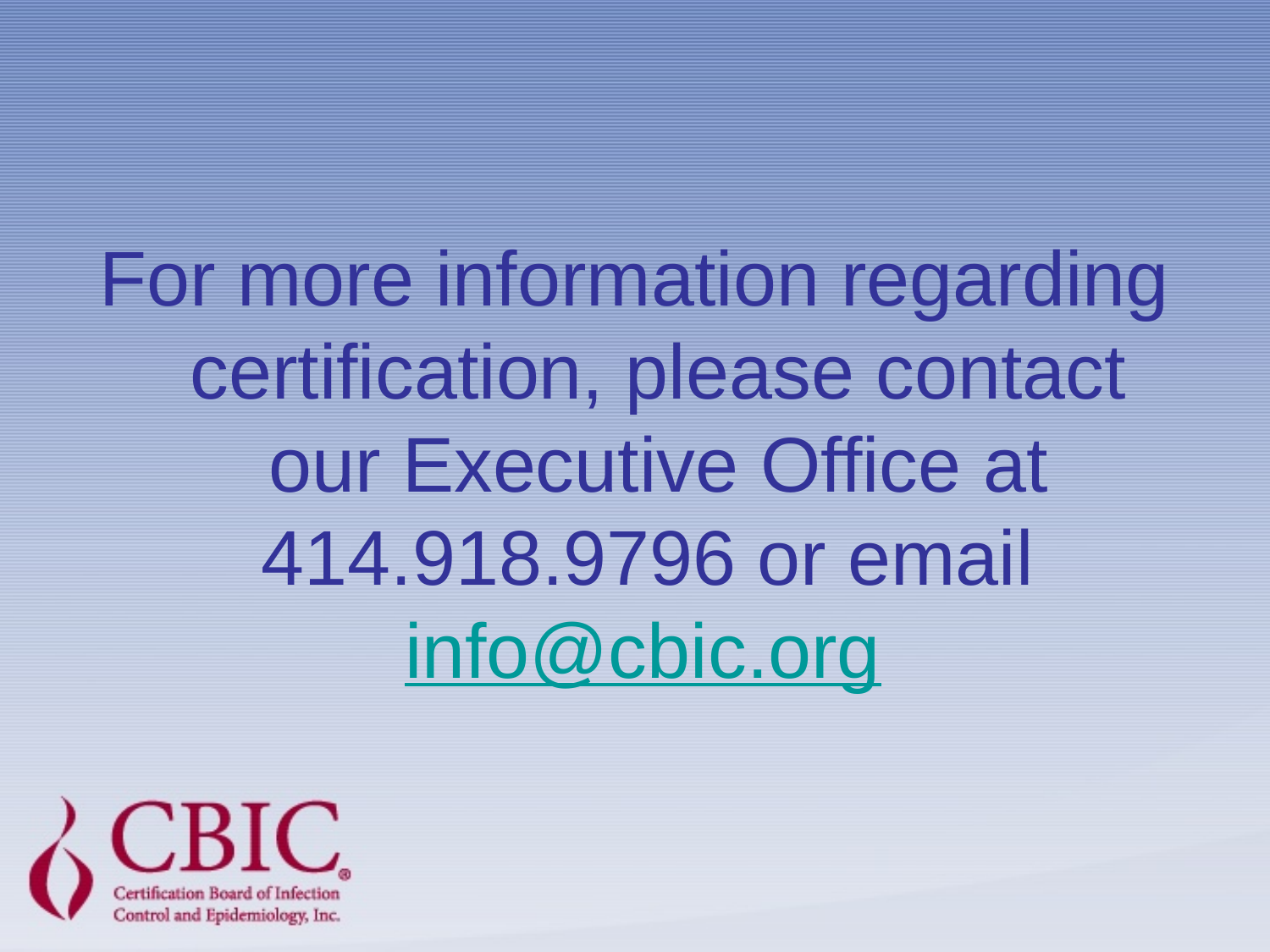

For more information regarding certification, please contact our Executive Office at 414.918.9796 or email info@cbic.org